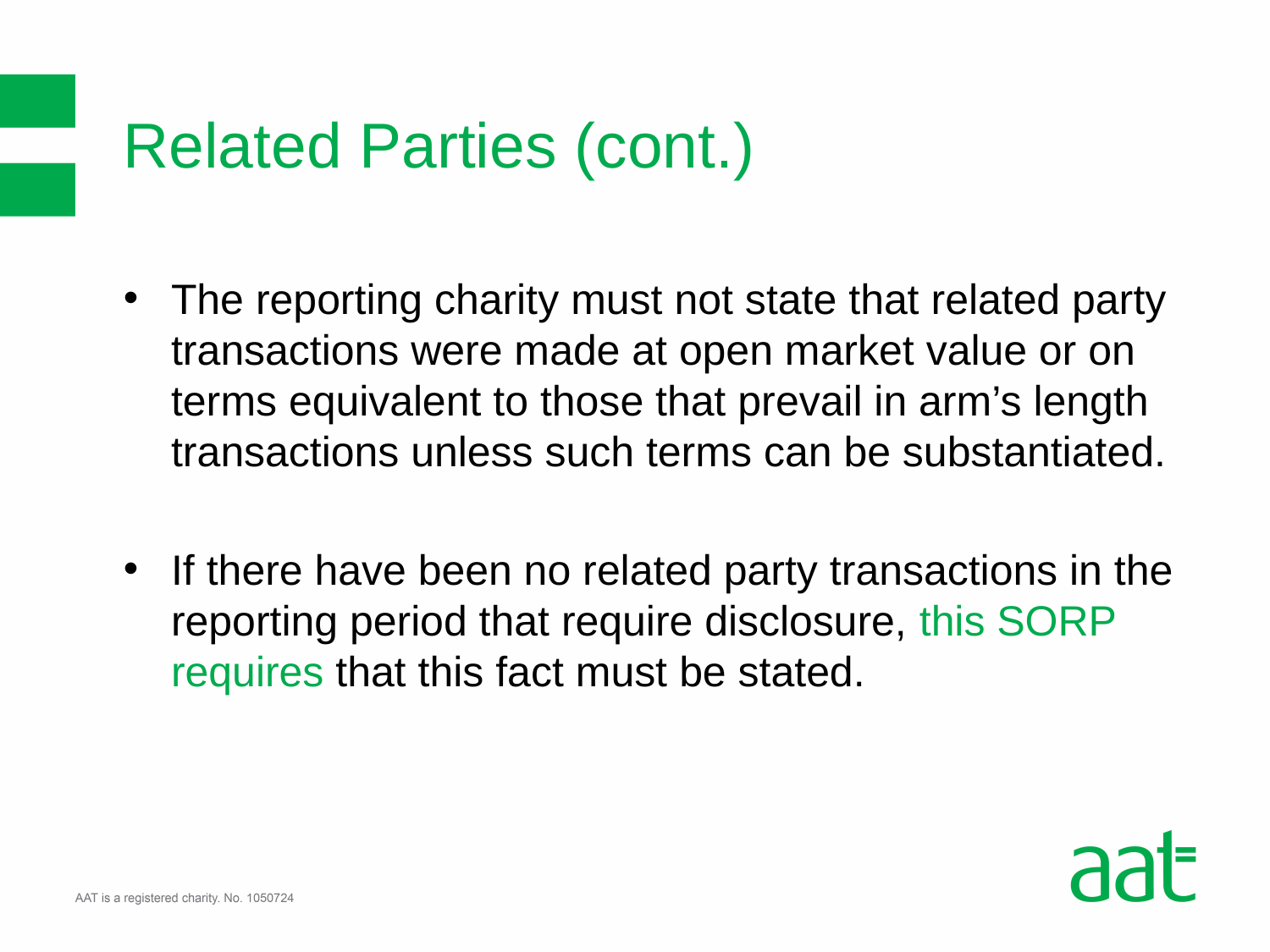

# Related Parties (cont.)
The reporting charity must not state that related party transactions were made at open market value or on terms equivalent to those that prevail in arm’s length transactions unless such terms can be substantiated.

If there have been no related party transactions in the reporting period that require disclosure, this SORP requires that this fact must be stated.